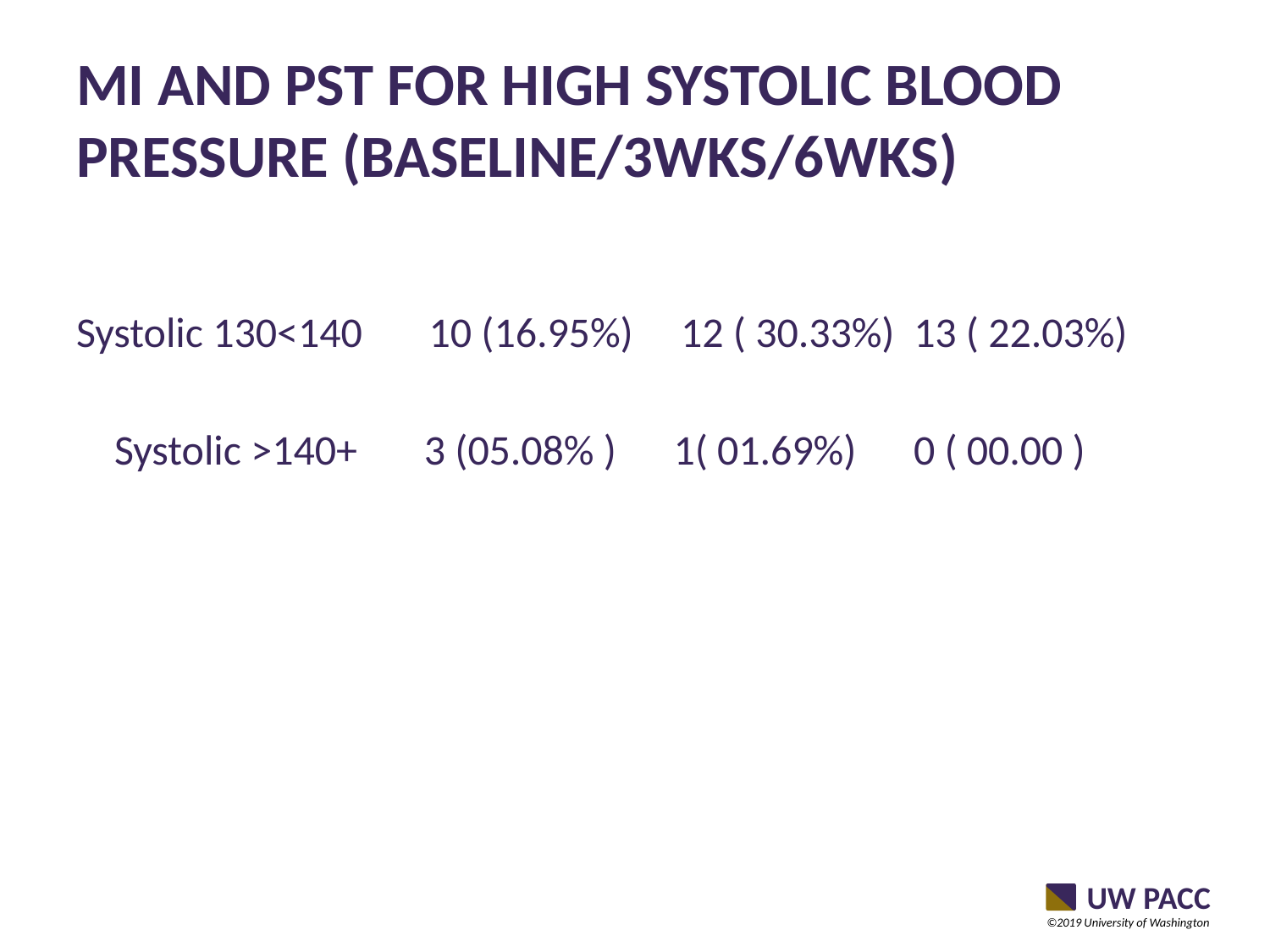

# MI and PST for High Systolic Blood Pressure (Baseline/3wks/6wks)

Systolic 130<140       10 (16.95%)     12 ( 30.33%)  13 ( 22.03%)

    Systolic >140+       3 (05.08% )      1( 01.69%)      0 ( 00.00 )